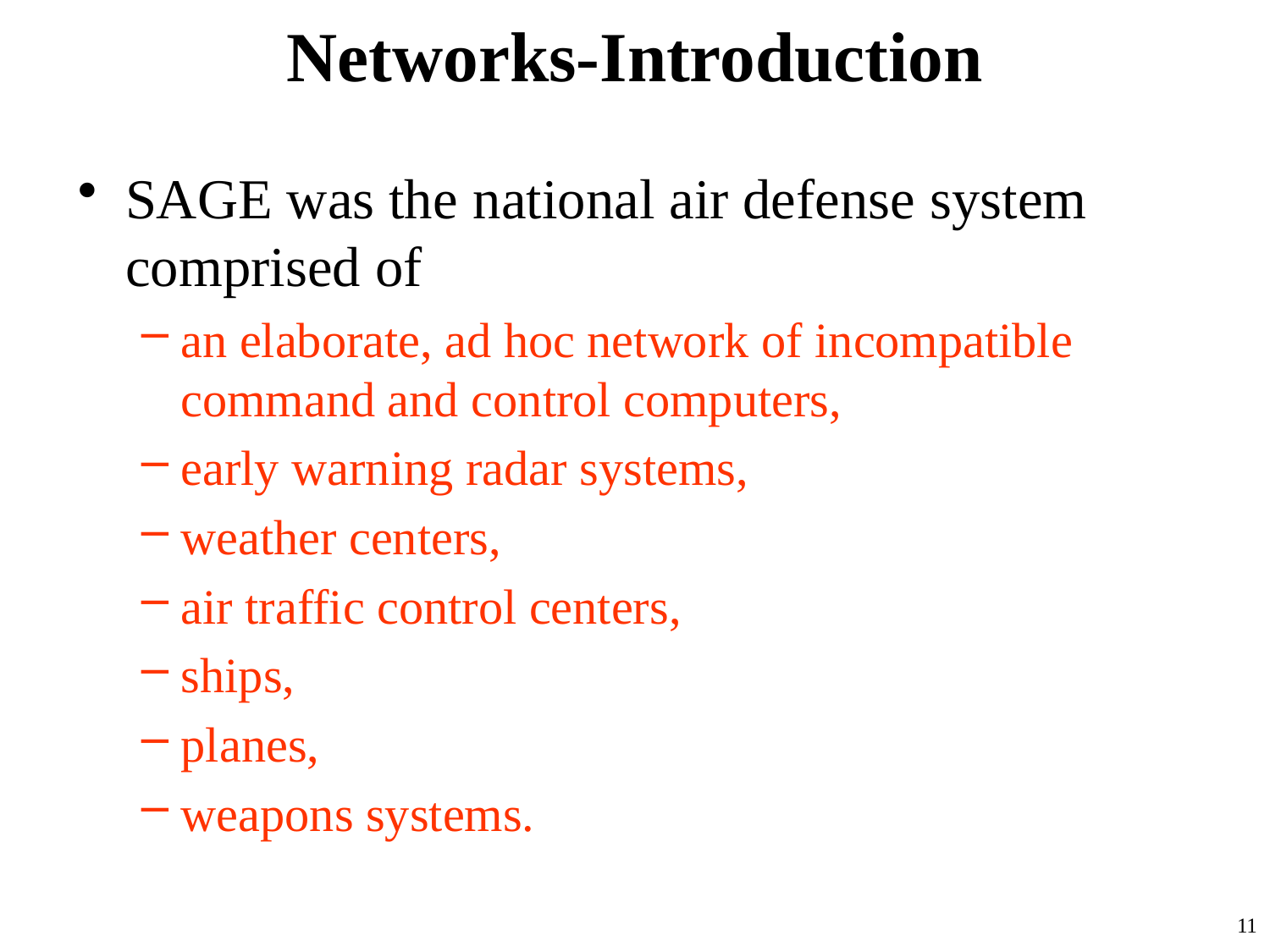

# Networks-Introduction
SAGE was the national air defense system comprised of
an elaborate, ad hoc network of incompatible command and control computers,
early warning radar systems,
weather centers,
air traffic control centers,
ships,
planes,
weapons systems.
11